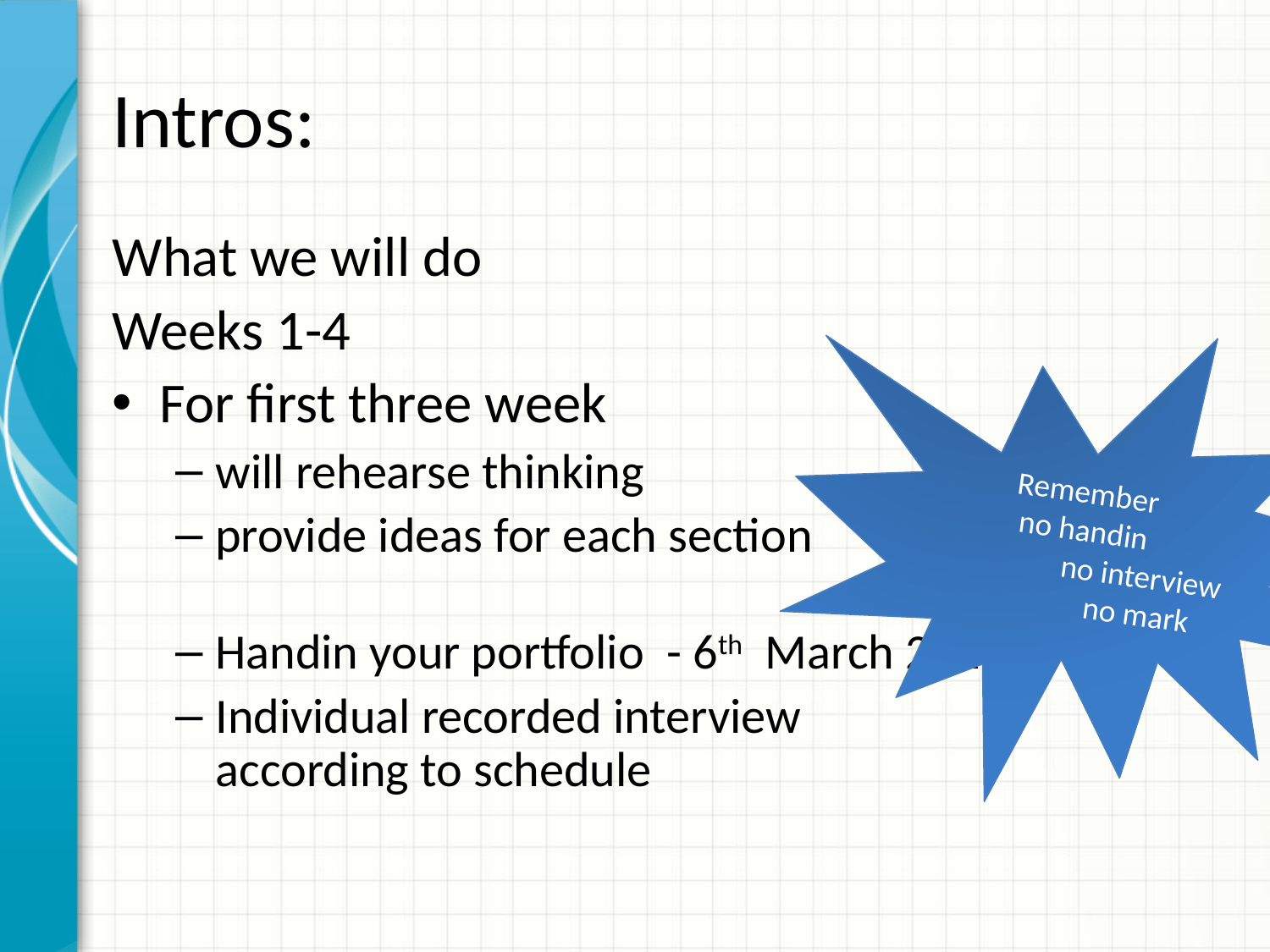

# Intros:
What we will do
Weeks 1-4
For first three week
will rehearse thinking
provide ideas for each section
Handin your portfolio  - 6th  March 2013
Individual recorded interview
according to schedule

Remember
no handin
	no interview
	no mark